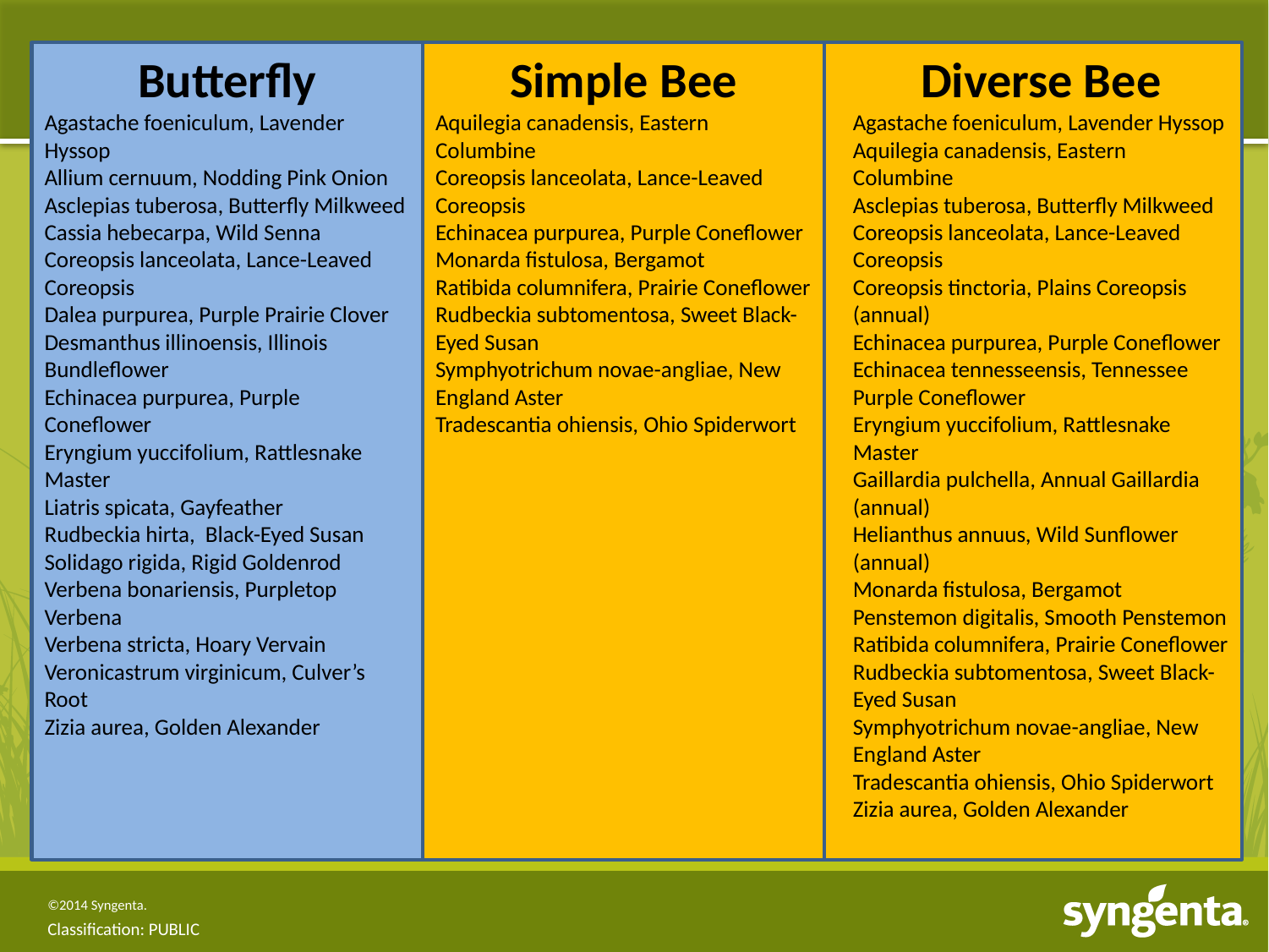

Butterfly
Agastache foeniculum, Lavender Hyssop
Allium cernuum, Nodding Pink Onion
Asclepias tuberosa, Butterfly Milkweed
Cassia hebecarpa, Wild Senna
Coreopsis lanceolata, Lance-Leaved Coreopsis
Dalea purpurea, Purple Prairie Clover
Desmanthus illinoensis, Illinois Bundleflower
Echinacea purpurea, Purple Coneflower
Eryngium yuccifolium, Rattlesnake Master
Liatris spicata, Gayfeather
Rudbeckia hirta,  Black-Eyed Susan
Solidago rigida, Rigid Goldenrod
Verbena bonariensis, Purpletop Verbena
Verbena stricta, Hoary Vervain
Veronicastrum virginicum, Culver’s Root
Zizia aurea, Golden Alexander

Simple Bee
Aquilegia canadensis, Eastern Columbine
Coreopsis lanceolata, Lance-Leaved Coreopsis
Echinacea purpurea, Purple Coneflower
Monarda fistulosa, Bergamot
Ratibida columnifera, Prairie Coneflower
Rudbeckia subtomentosa, Sweet Black-Eyed Susan
Symphyotrichum novae-angliae, New England Aster
Tradescantia ohiensis, Ohio Spiderwort

Diverse Bee
Agastache foeniculum, Lavender Hyssop
Aquilegia canadensis, Eastern Columbine
Asclepias tuberosa, Butterfly Milkweed
Coreopsis lanceolata, Lance-Leaved Coreopsis
Coreopsis tinctoria, Plains Coreopsis (annual)
Echinacea purpurea, Purple Coneflower
Echinacea tennesseensis, Tennessee Purple Coneflower
Eryngium yuccifolium, Rattlesnake Master
Gaillardia pulchella, Annual Gaillardia (annual)
Helianthus annuus, Wild Sunflower (annual)
Monarda fistulosa, Bergamot
Penstemon digitalis, Smooth Penstemon
Ratibida columnifera, Prairie Coneflower
Rudbeckia subtomentosa, Sweet Black-Eyed Susan
Symphyotrichum novae-angliae, New England Aster
Tradescantia ohiensis, Ohio Spiderwort
Zizia aurea, Golden Alexander